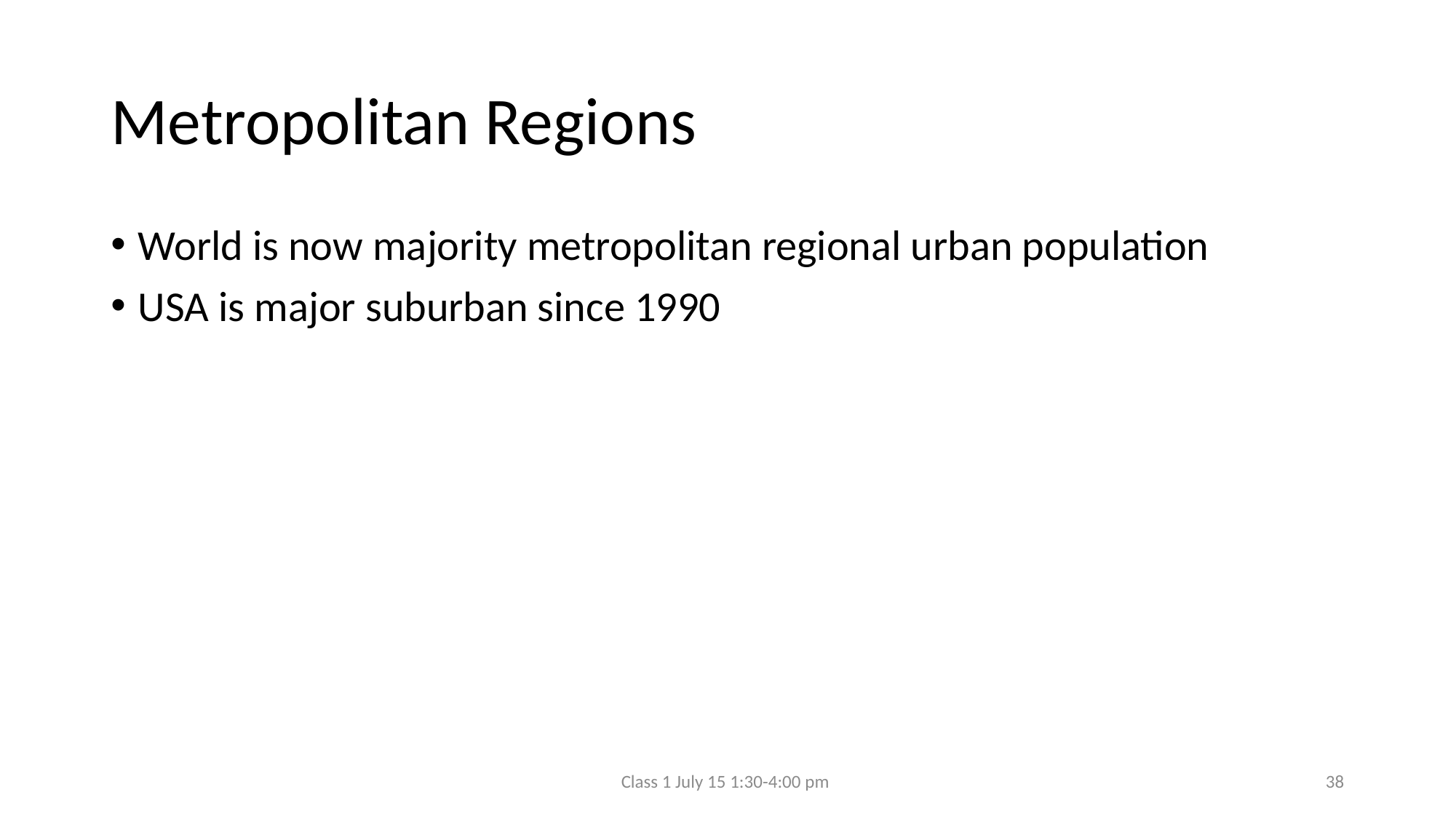

# Metropolitan Regions
World is now majority metropolitan regional urban population
USA is major suburban since 1990
Class 1 July 15 1:30-4:00 pm
38